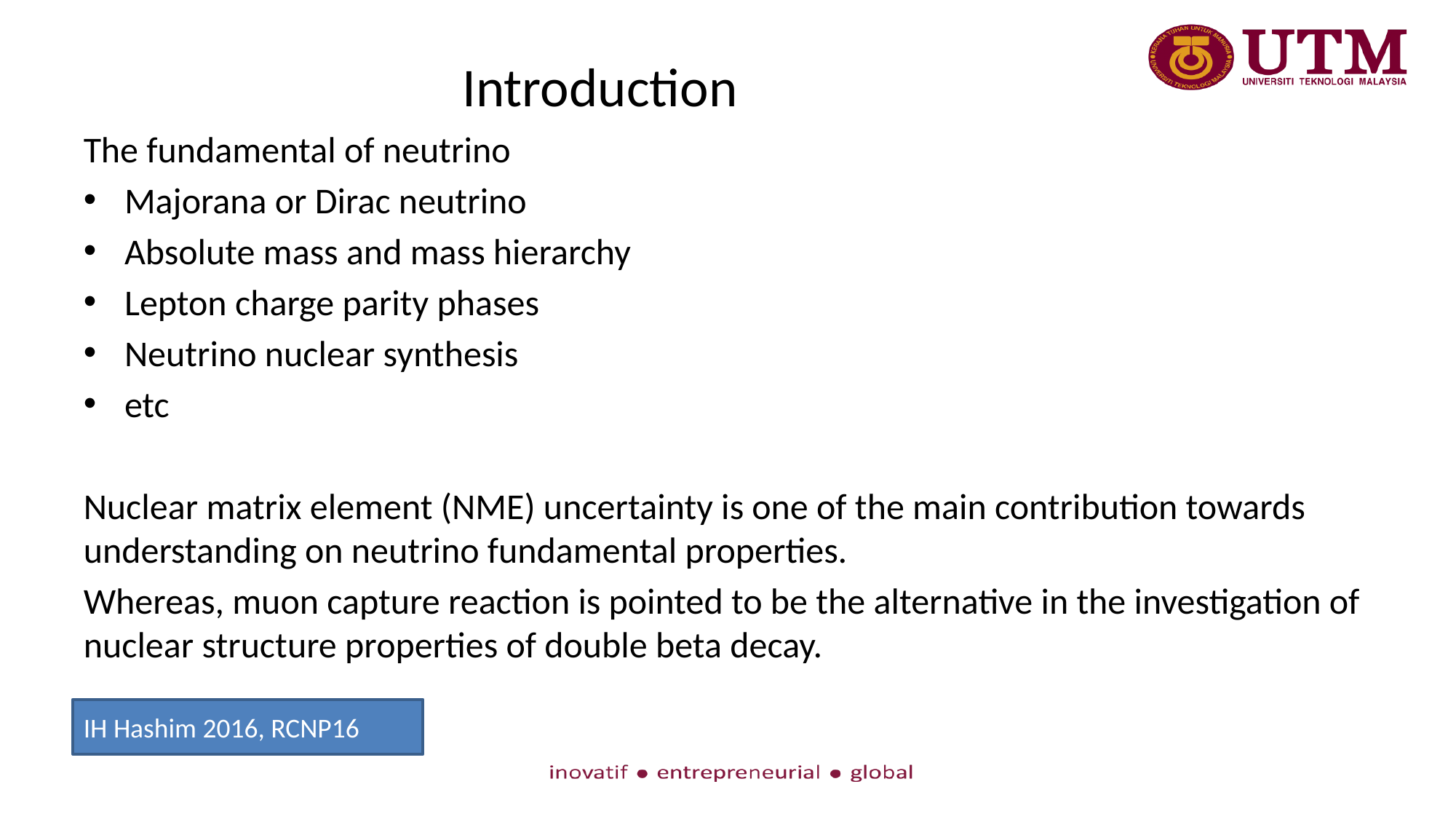

# Introduction
The fundamental of neutrino
Majorana or Dirac neutrino
Absolute mass and mass hierarchy
Lepton charge parity phases
Neutrino nuclear synthesis
etc

Nuclear matrix element (NME) uncertainty is one of the main contribution towards understanding on neutrino fundamental properties.
Whereas, muon capture reaction is pointed to be the alternative in the investigation of nuclear structure properties of double beta decay.

IH Hashim 2016, RCNP16